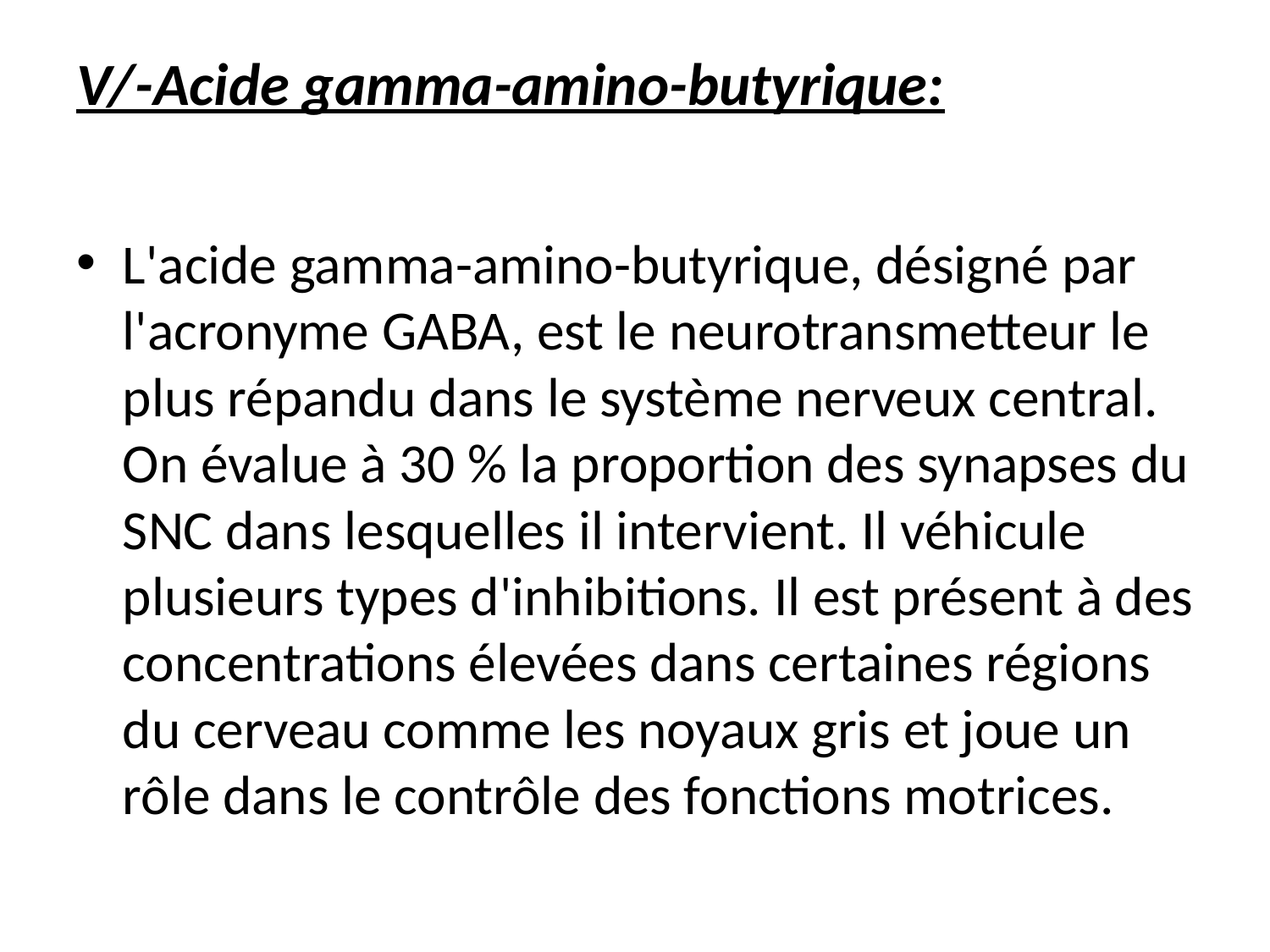

# V/-Acide gamma-amino-butyrique:
L'acide gamma-amino-butyrique, désigné par l'acronyme GABA, est le neurotransmetteur le plus répandu dans le système nerveux central. On évalue à 30 % la proportion des synapses du SNC dans lesquelles il intervient. Il véhicule plusieurs types d'inhibitions. Il est présent à des concentrations élevées dans certaines régions du cerveau comme les noyaux gris et joue un rôle dans le contrôle des fonctions motrices.